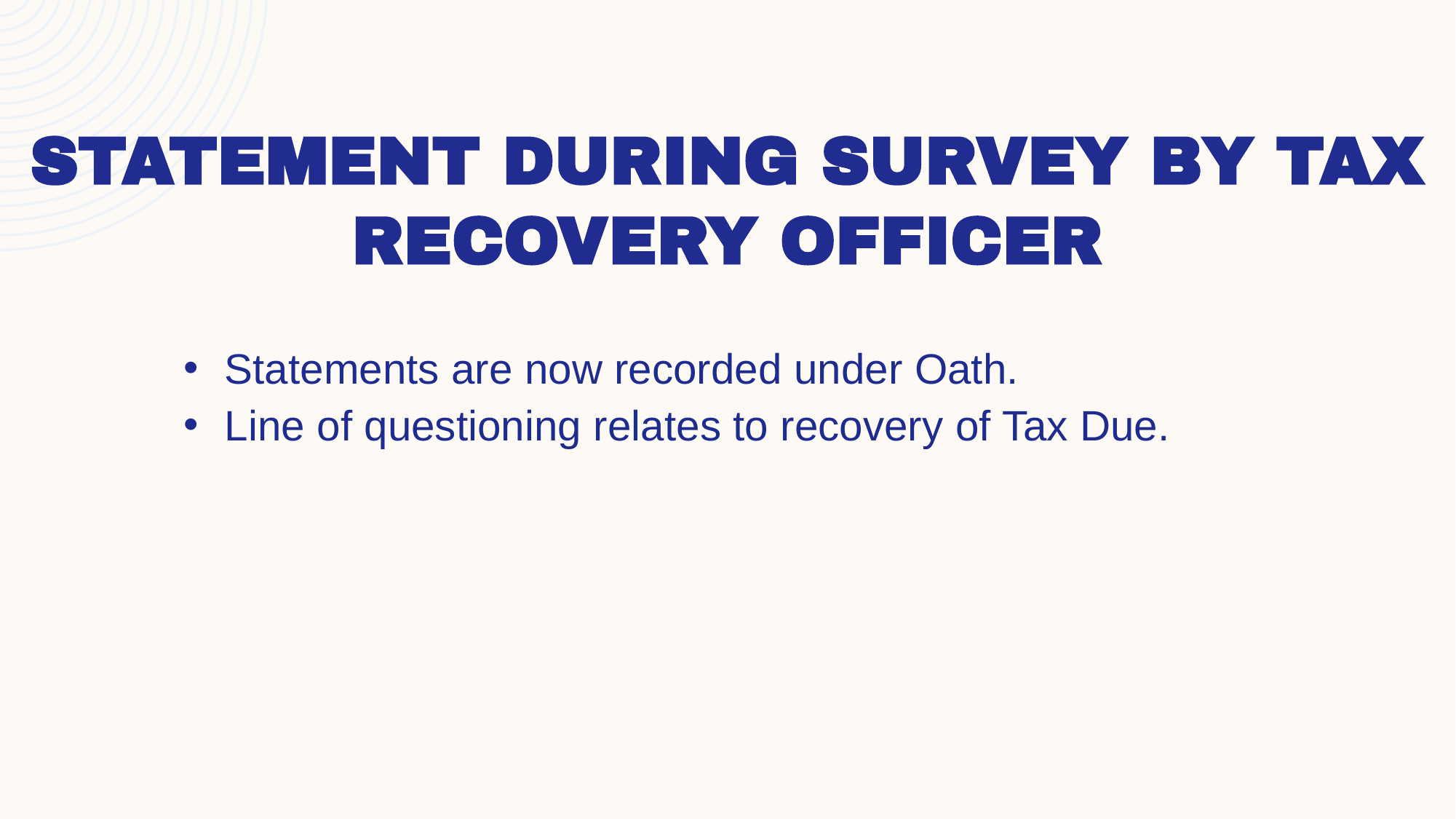

# Statement during Survey by Tax Recovery Officer
Statements are now recorded under Oath.
Line of questioning relates to recovery of Tax Due.